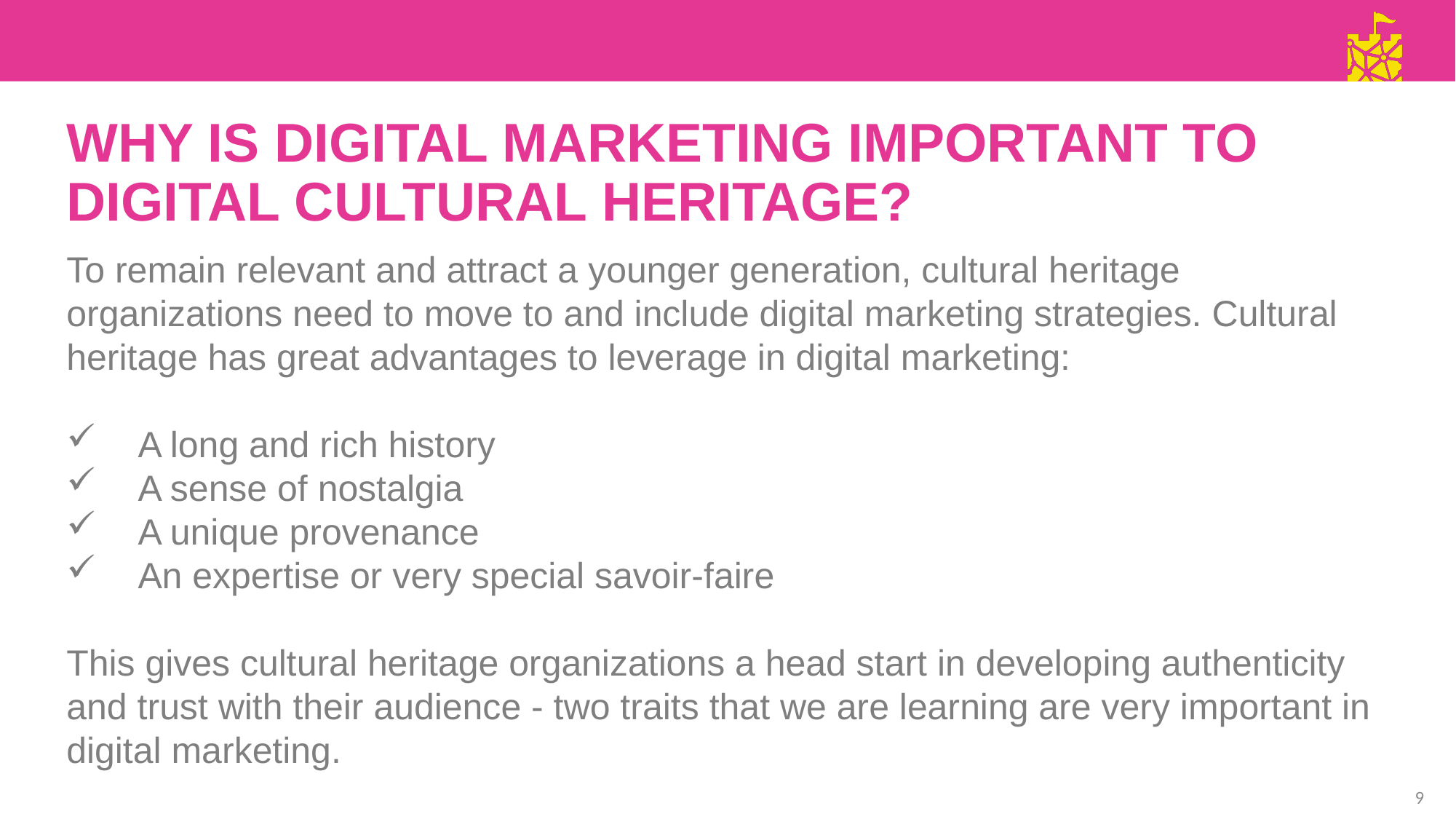

WHY IS DIGITAL MARKETING IMPORTANT TO DIGITAL CULTURAL HERITAGE?
To remain relevant and attract a younger generation, cultural heritage organizations need to move to and include digital marketing strategies. Cultural heritage has great advantages to leverage in digital marketing:
   A long and rich history
   A sense of nostalgia
   A unique provenance
   An expertise or very special savoir-faire
This gives cultural heritage organizations a head start in developing authenticity and trust with their audience - two traits that we are learning are very important in digital marketing.
9